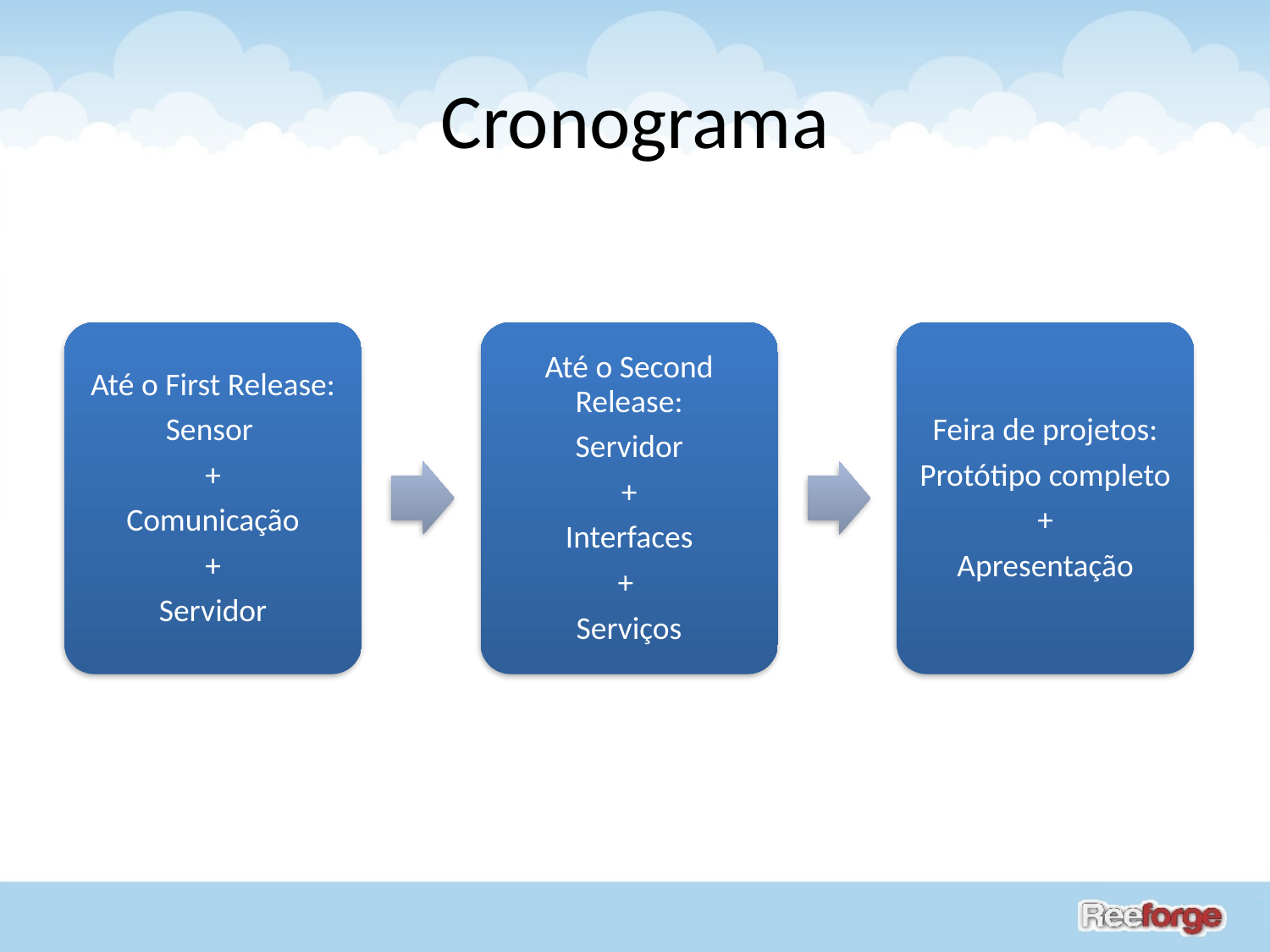

# Cronograma
Até o First Release:
Sensor
+
Comunicação
+
Servidor

Até o Second Release:
Servidor
+
Interfaces
+
Serviços

Feira de projetos:
Protótipo completo
+
Apresentação